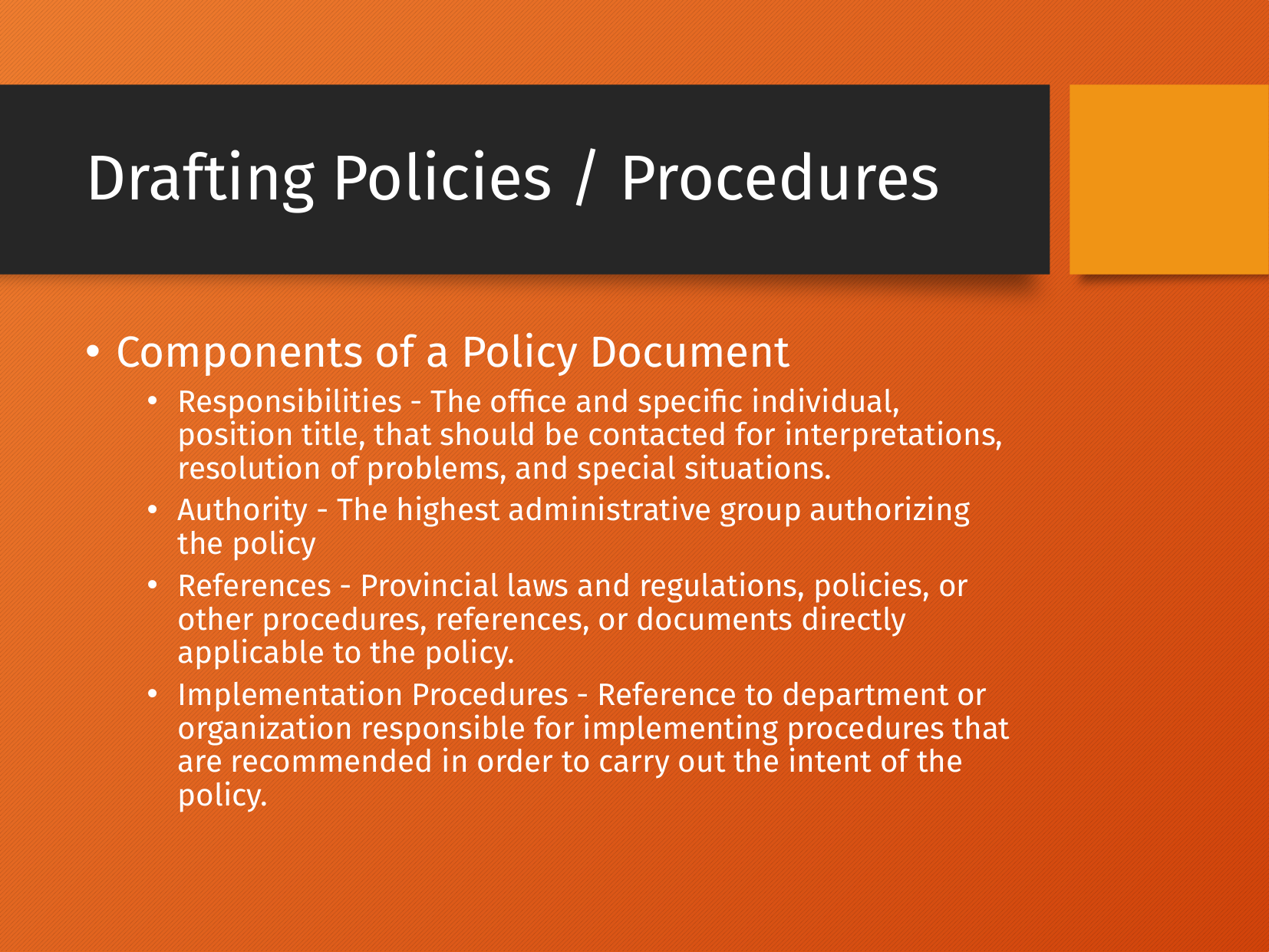

# Drafting Policies / Procedures
Components of a Policy Document
Responsibilities - The office and specific individual, position title, that should be contacted for interpretations, resolution of problems, and special situations.
Authority - The highest administrative group authorizing the policy
References - Provincial laws and regulations, policies, or other procedures, references, or documents directly applicable to the policy.
Implementation Procedures - Reference to department or organization responsible for implementing procedures that are recommended in order to carry out the intent of the policy.